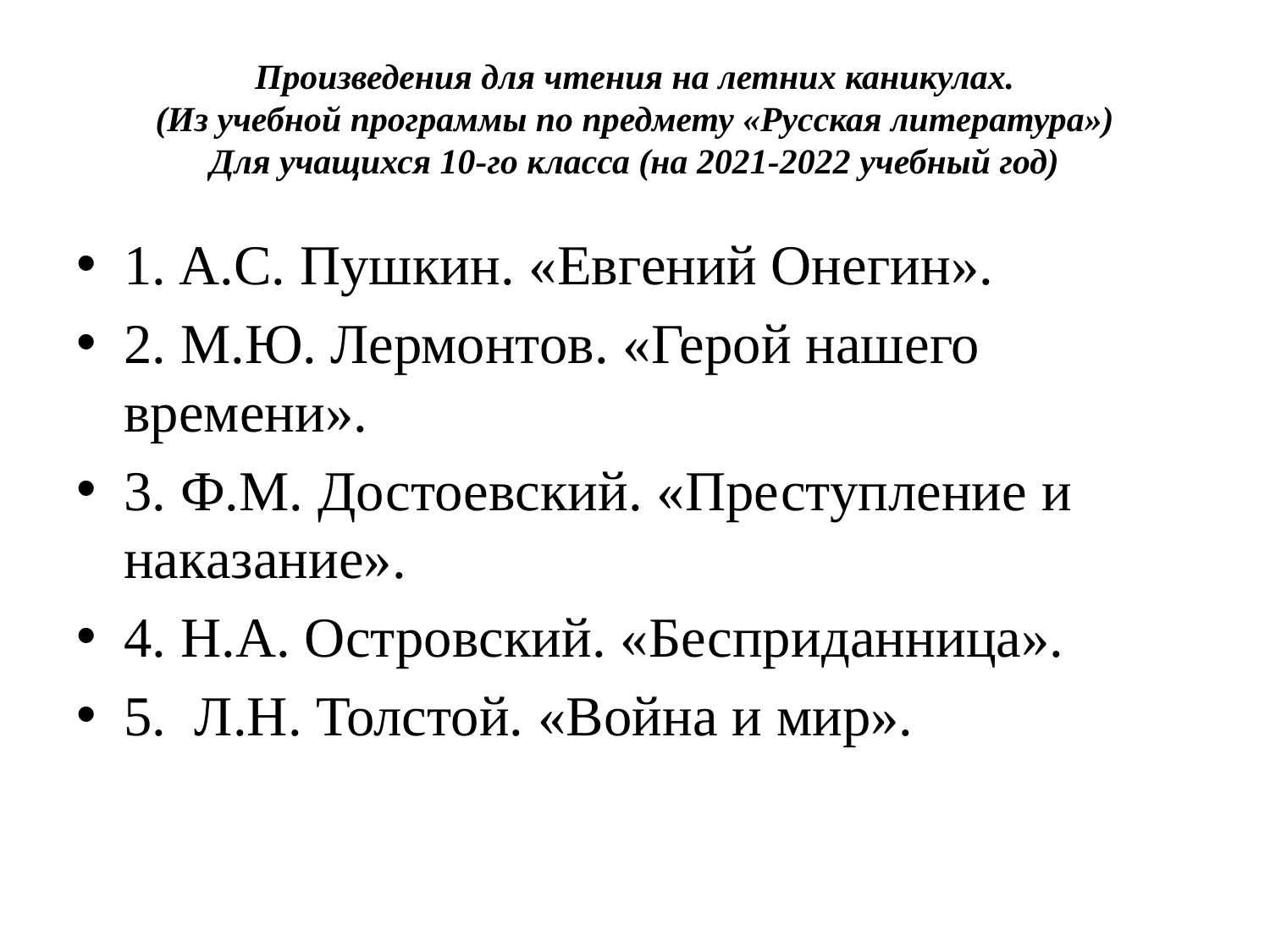

# Произведения для чтения на летних каникулах. (Из учебной программы по предмету «Русская литература») Для учащихся 10-го класса (на 2021-2022 учебный год)
1. А.С. Пушкин. «Евгений Онегин».
2. М.Ю. Лермонтов. «Герой нашего времени».
3. Ф.М. Достоевский. «Преступление и наказание».
4. Н.А. Островский. «Бесприданница».
5.  Л.Н. Толстой. «Война и мир».